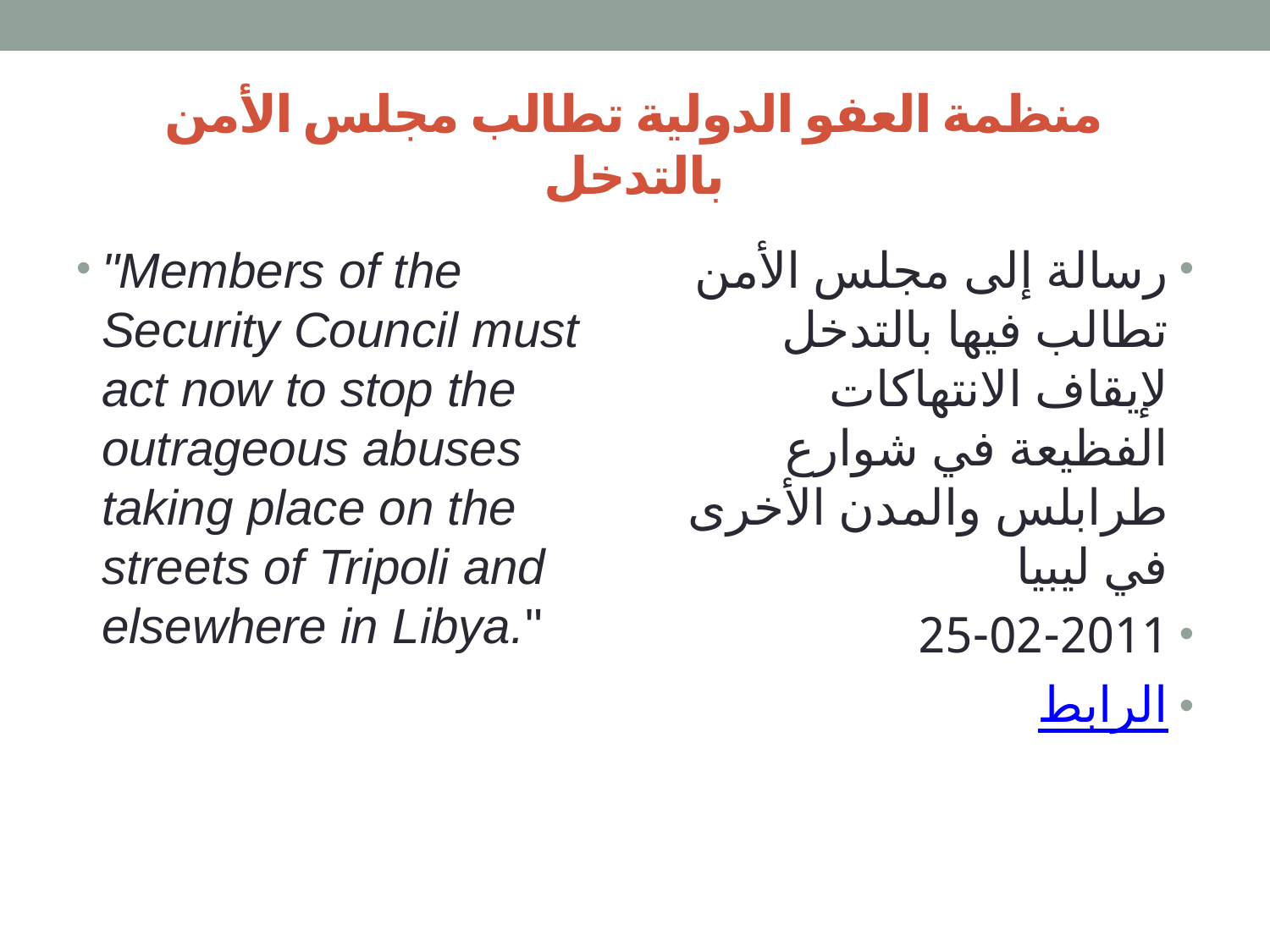

# منظمة العفو الدولية تطالب مجلس الأمن بالتدخل
"Members of the Security Council must act now to stop the outrageous abuses taking place on the streets of Tripoli and elsewhere in Libya."
رسالة إلى مجلس الأمن تطالب فيها بالتدخل لإيقاف الانتهاكات الفظيعة في شوارع طرابلس والمدن الأخرى في ليبيا
25-02-2011
الرابط